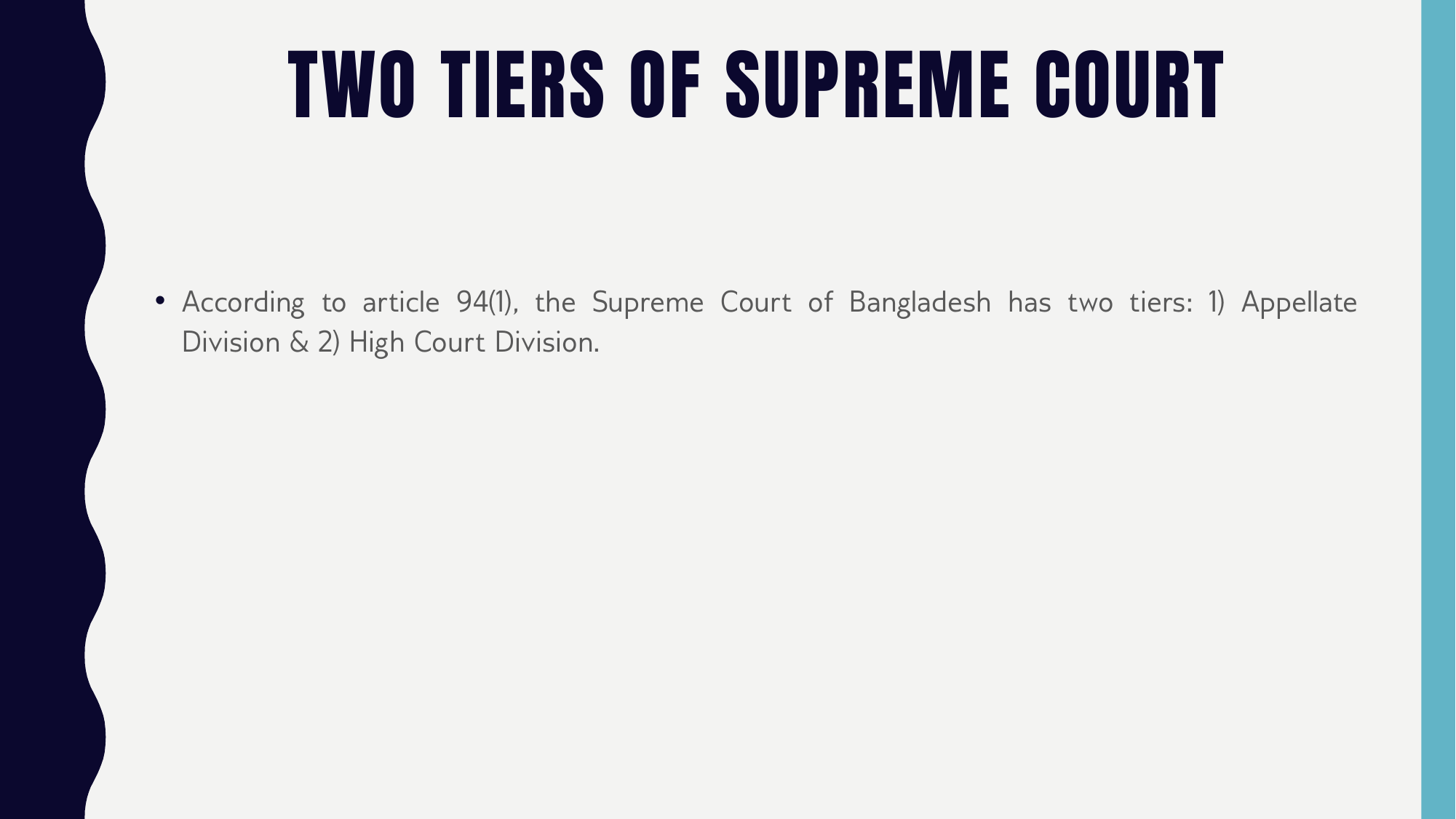

# Two Tiers of Supreme Court
According to article 94(1), the Supreme Court of Bangladesh has two tiers: 1) Appellate Division & 2) High Court Division.
3